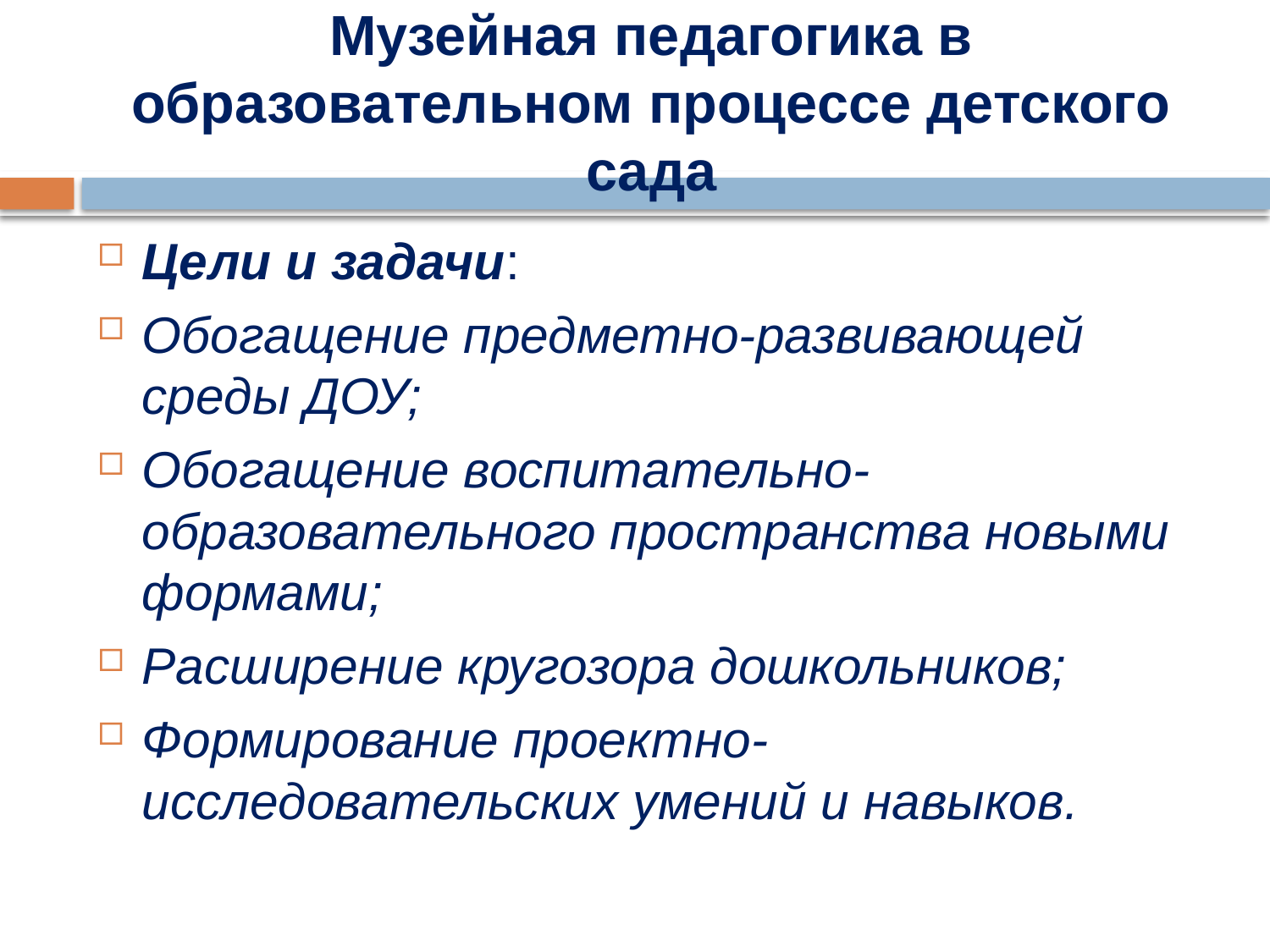

# Музейная педагогика в образовательном процессе детского сада
Цели и задачи:
Обогащение предметно-развивающей среды ДОУ;
Обогащение воспитательно-образовательного пространства новыми формами;
Расширение кругозора дошкольников;
Формирование проектно-исследовательских умений и навыков.